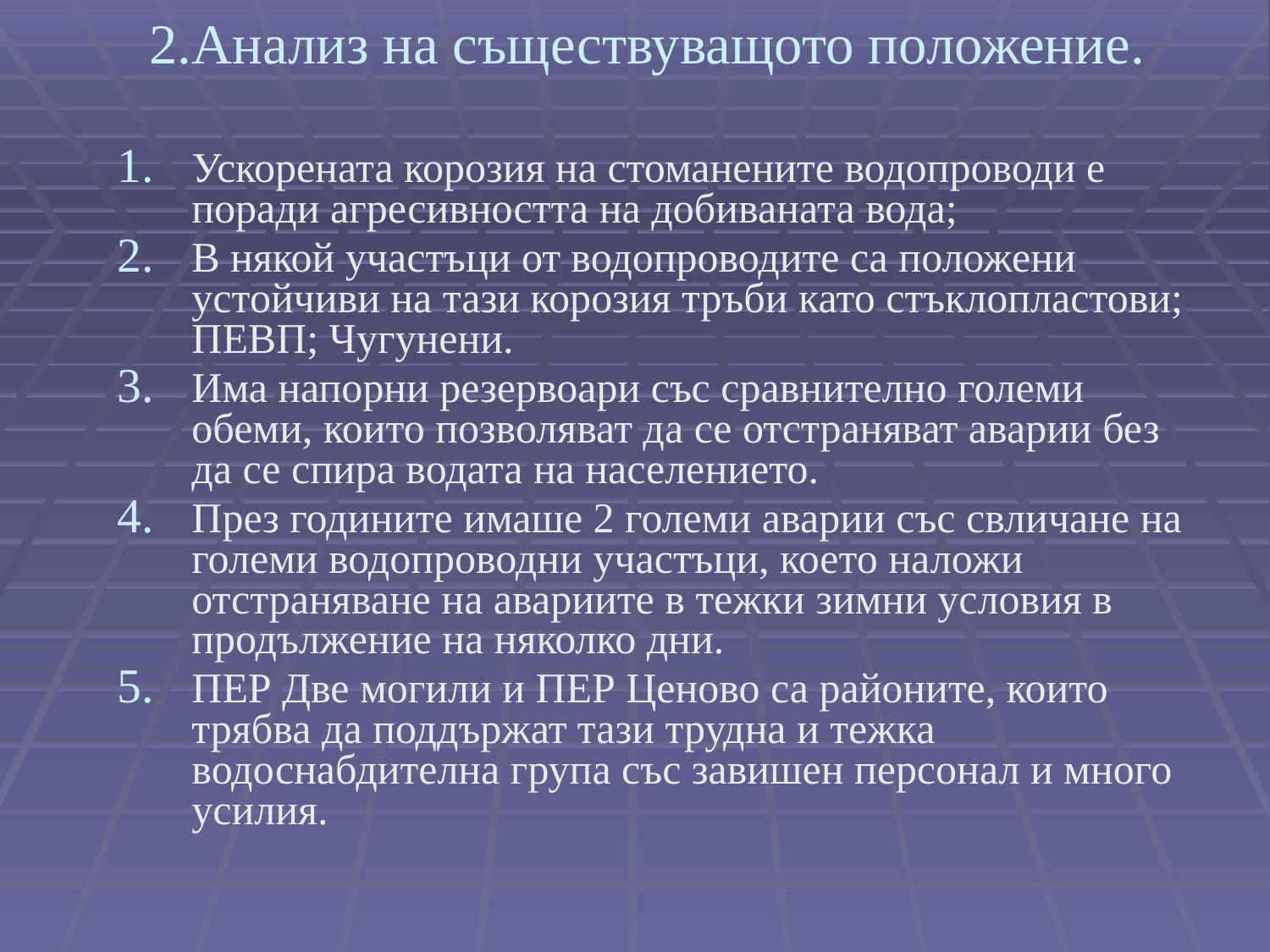

# 2.Анализ на съществуващото положение.

Ускорената корозия на стоманените водопроводи е поради агресивността на добиваната вода;
В някой участъци от водопроводите са положени устойчиви на тази корозия тръби като стъклопластови; ПЕВП; Чугунени.
Има напорни резервоари със сравнително големи обеми, които позволяват да се отстраняват аварии без да се спира водата на населението.
През годините имаше 2 големи аварии със свличане на големи водопроводни участъци, което наложи отстраняване на авариите в тежки зимни условия в продължение на няколко дни.
ПЕР Две могили и ПЕР Ценово са районите, които трябва да поддържат тази трудна и тежка водоснабдителна група със завишен персонал и много усилия.